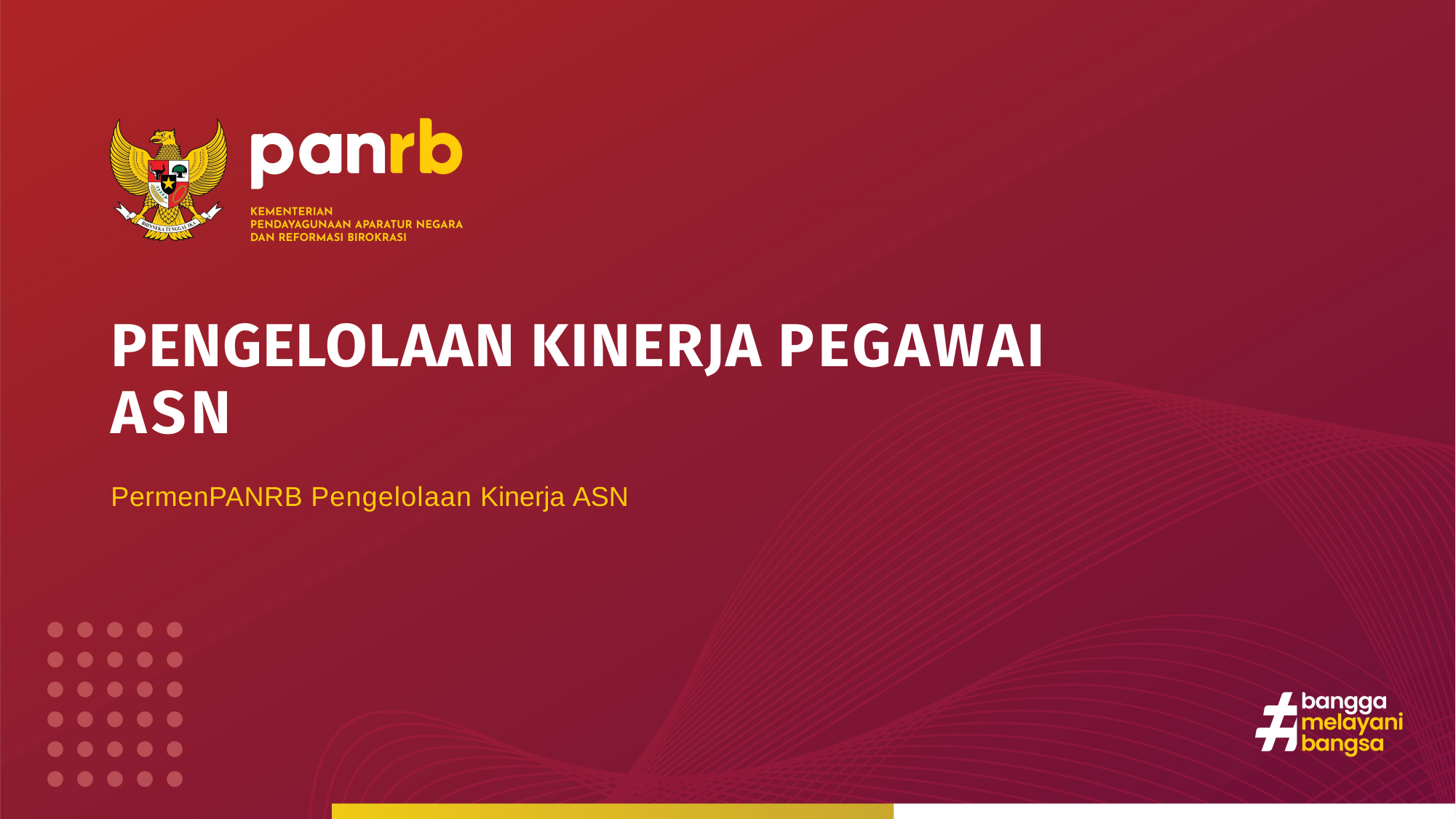

PENGELOLAAN KINERJA PEGAWAI  ASN
PermenPANRB Pengelolaan Kinerja ASN